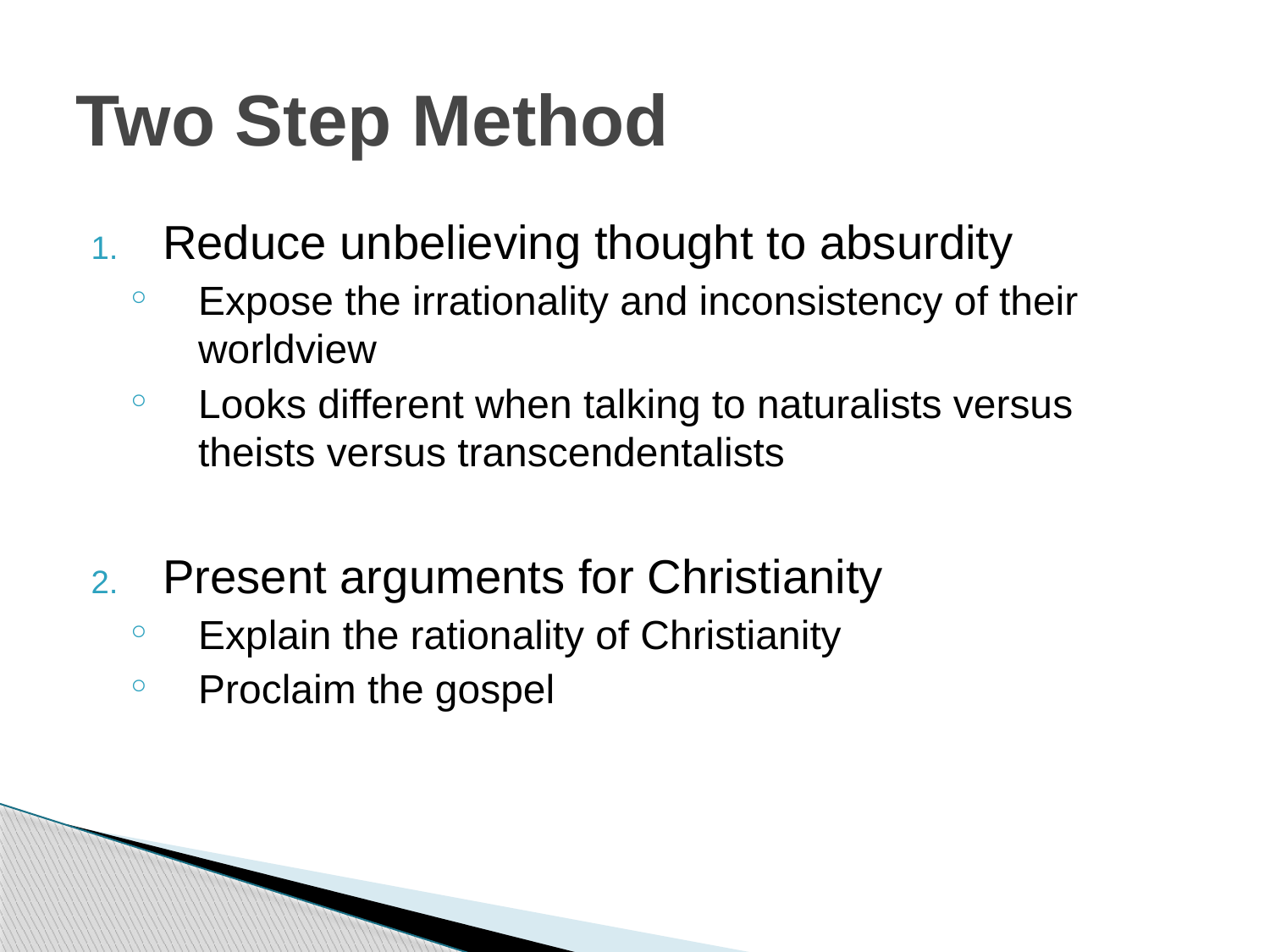

# Two Step Method
Reduce unbelieving thought to absurdity
Expose the irrationality and inconsistency of their worldview
Looks different when talking to naturalists versus theists versus transcendentalists

Present arguments for Christianity
Explain the rationality of Christianity
Proclaim the gospel